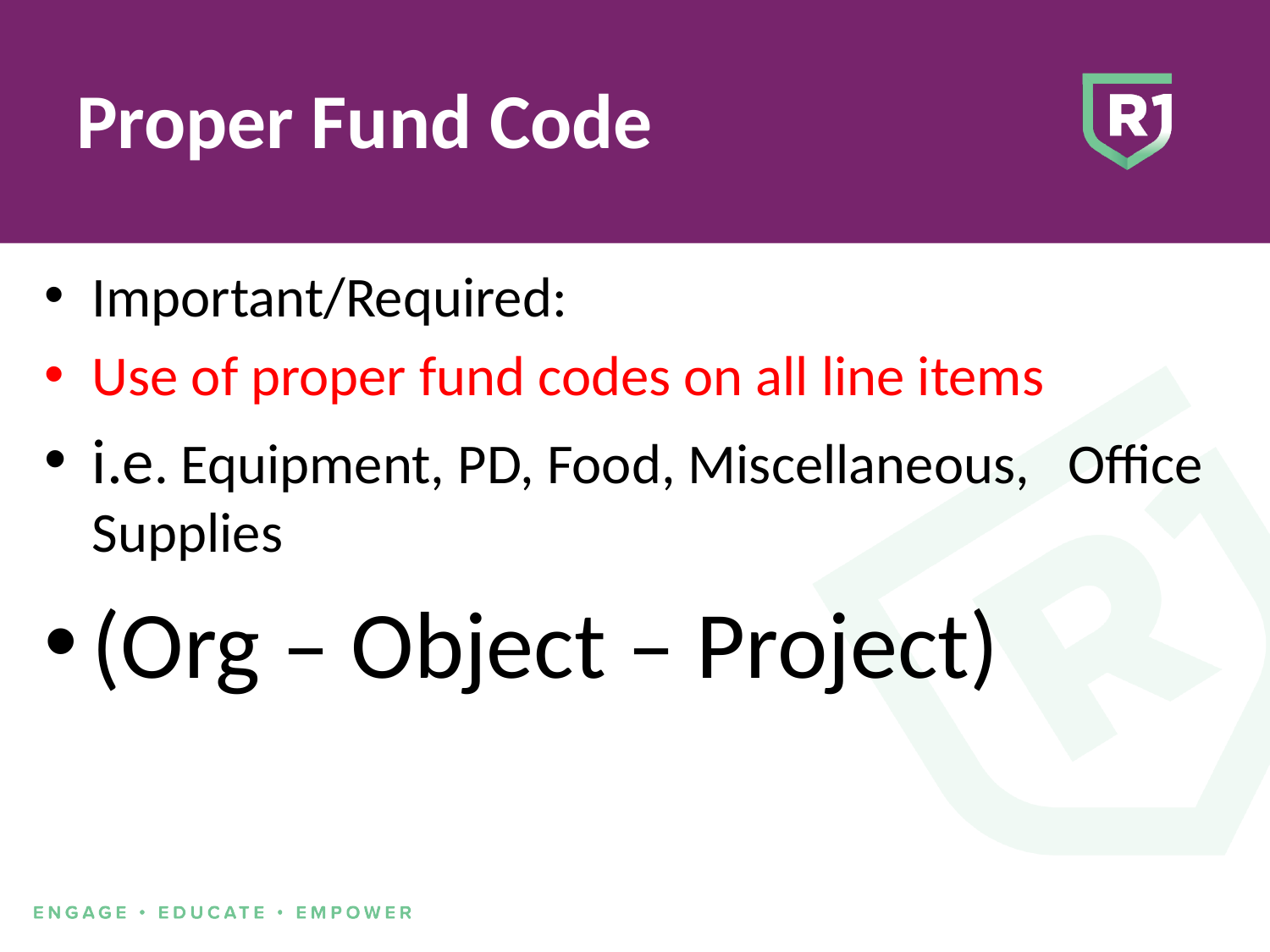

# Proper Fund Code
Important/Required:
Use of proper fund codes on all line items
i.e. Equipment, PD, Food, Miscellaneous,   Office Supplies
(Org – Object – Project)